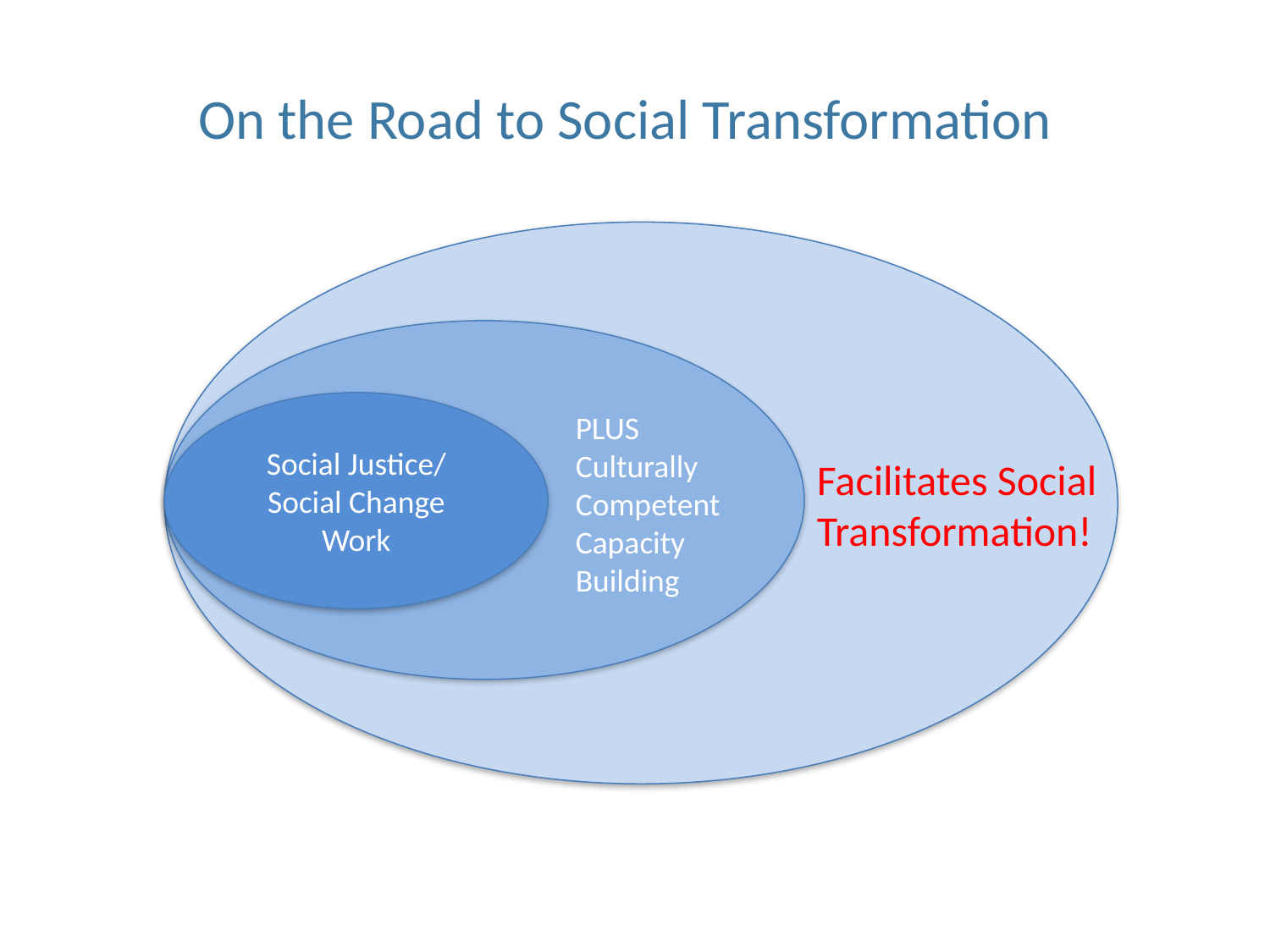

On the Road to Social Transformation
                                              S
Cultr
Social Justice/
Social Change Work
PLUS
Culturally
Competent
Capacity Building
Facilitates Social Transformation!